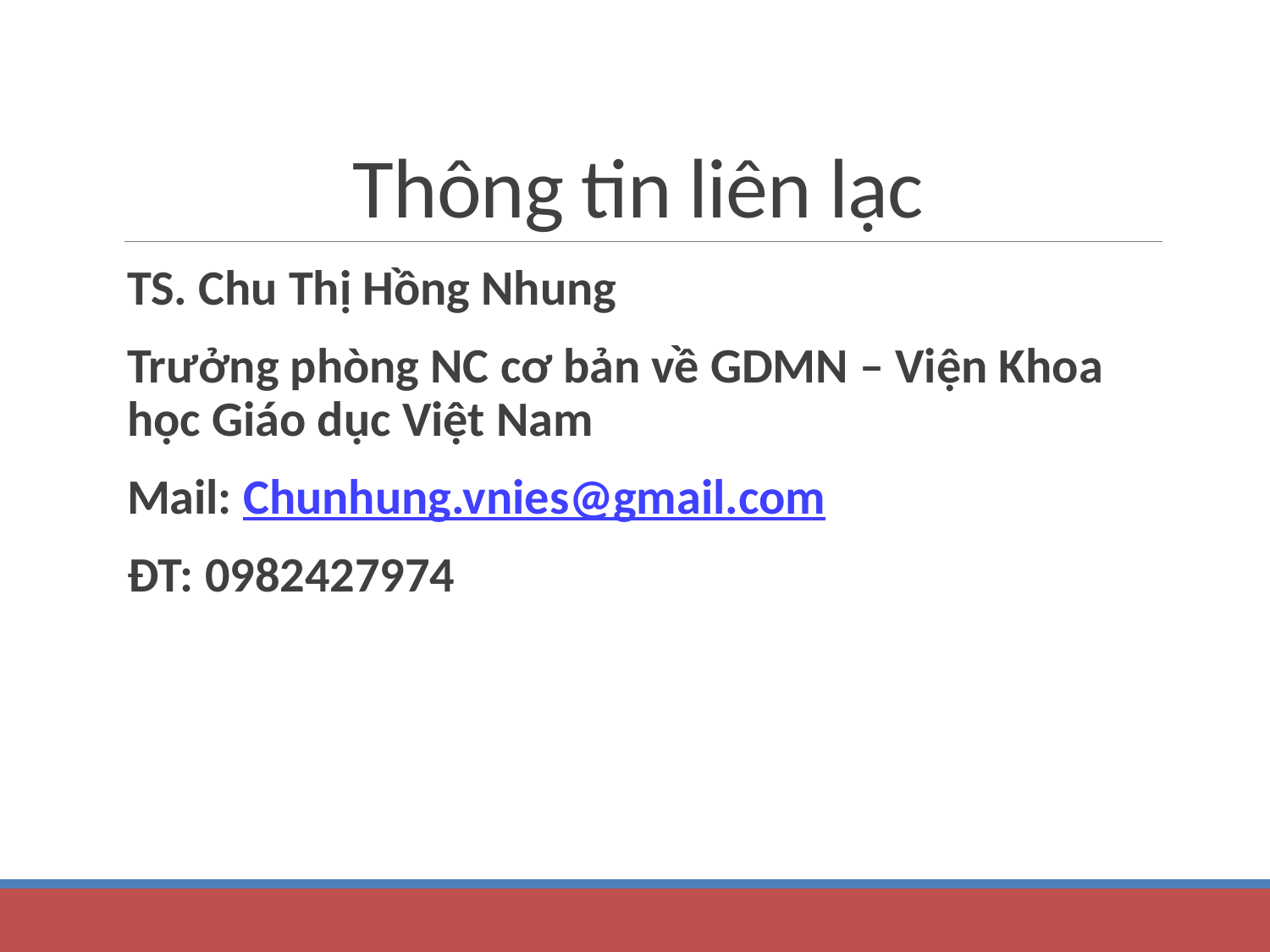

# Thông tin liên lạc
TS. Chu Thị Hồng Nhung
Trưởng phòng NC cơ bản về GDMN – Viện Khoa học Giáo dục Việt Nam
Mail: Chunhung.vnies@gmail.com
ĐT: 0982427974